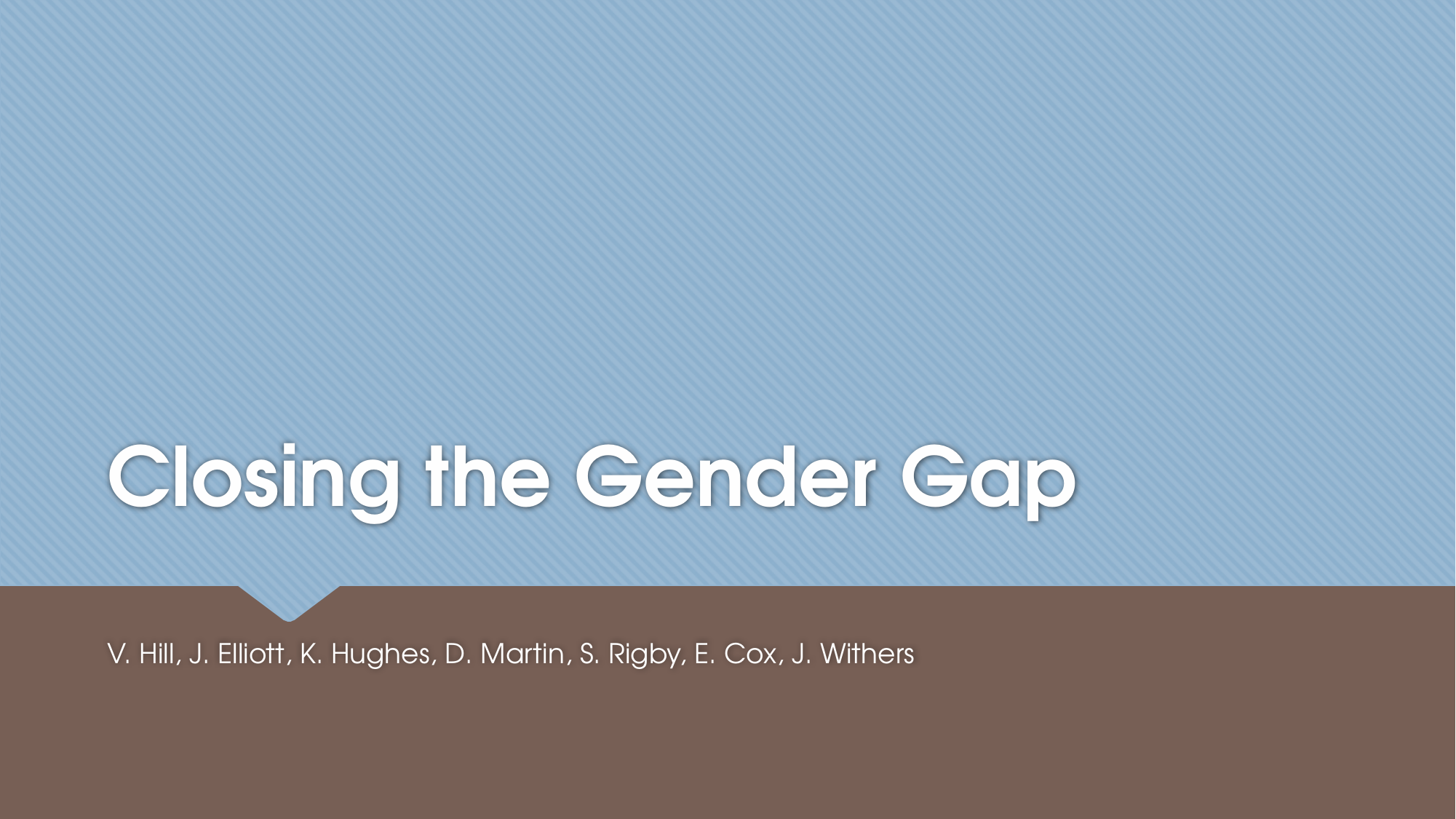

# Closing the Gender Gap
V. Hill, J. Elliott, K. Hughes, D. Martin, S. Rigby, E. Cox, J. Withers